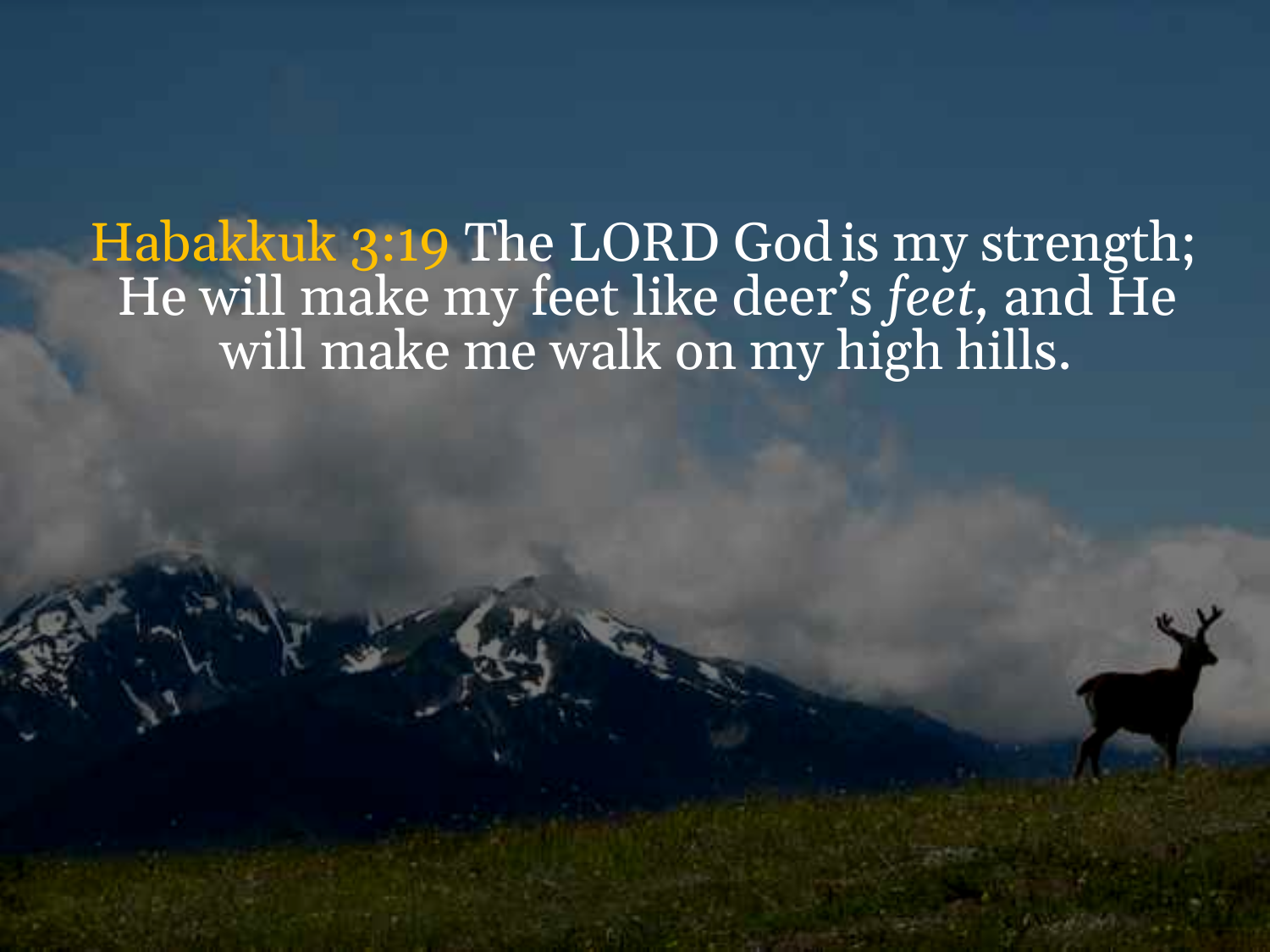

Habakkuk 3:19 The Lord God is my strength; He will make my feet like deer’s feet, and He will make me walk on my high hills.